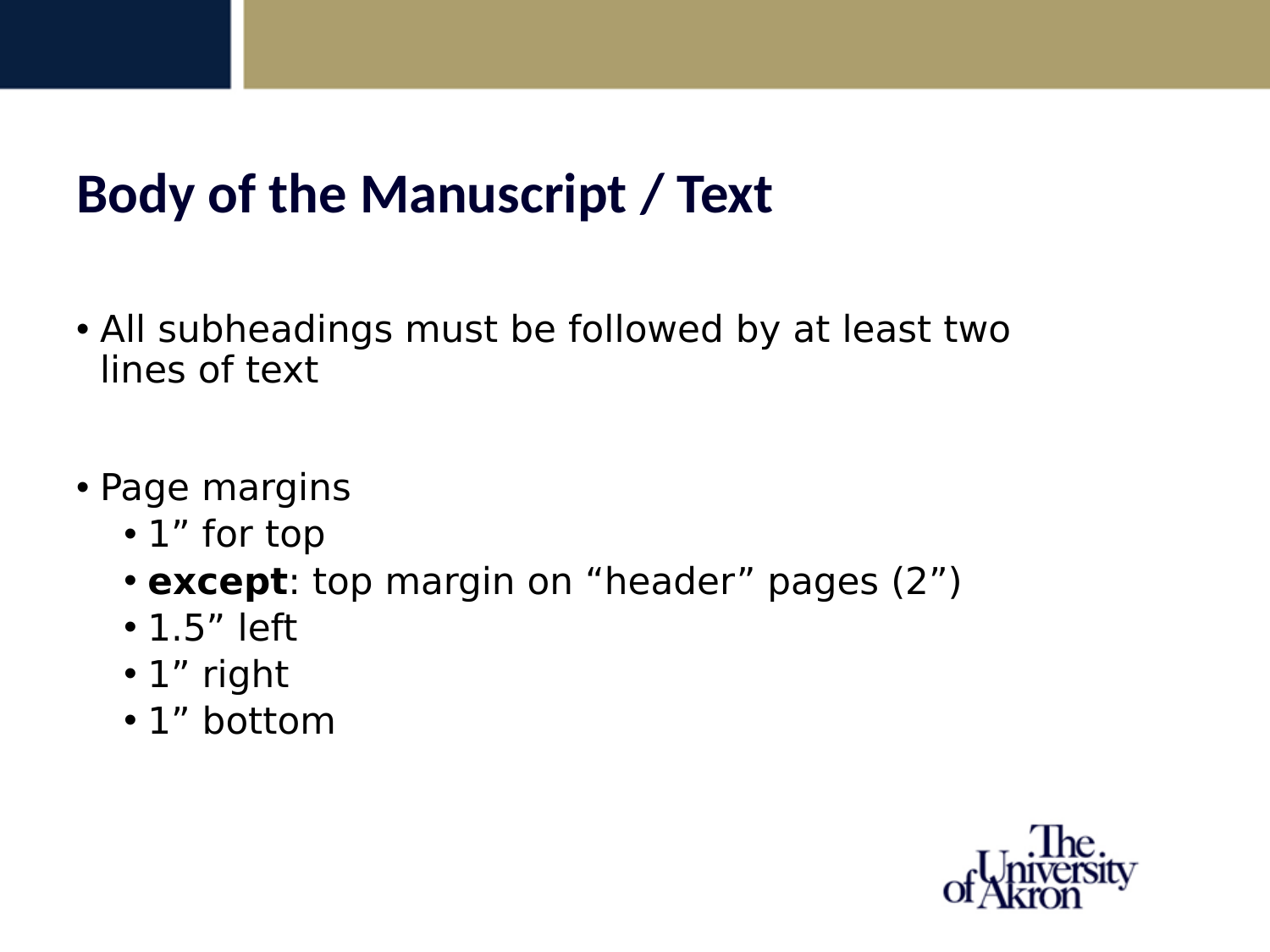

Body of the Manuscript / Text

All subheadings must be followed by at least two lines of text

Page margins
1” for top
except: top margin on “header” pages (2”)
1.5” left
1” right
1” bottom